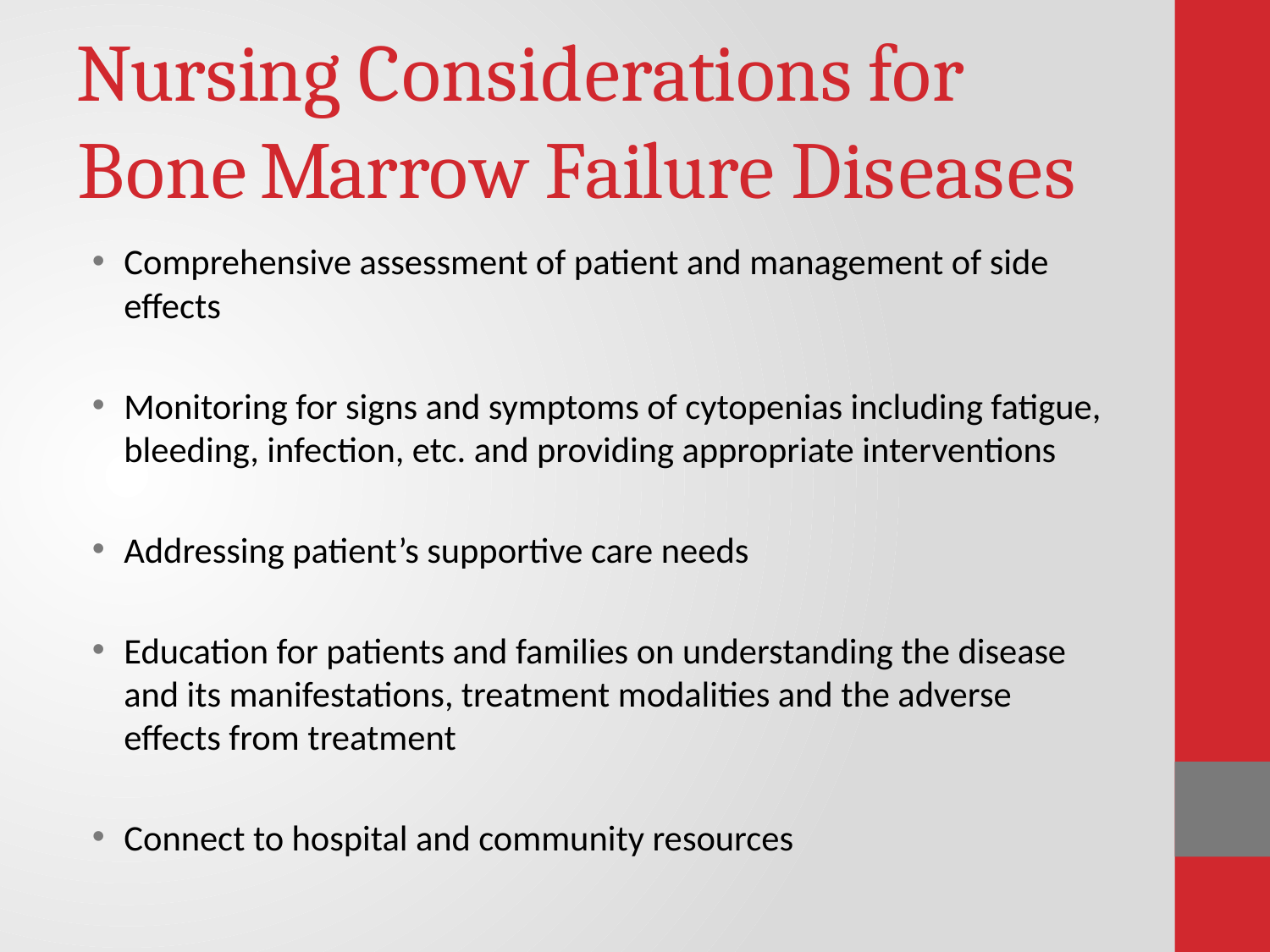

# Nursing Considerations for Bone Marrow Failure Diseases
Comprehensive assessment of patient and management of side effects

Monitoring for signs and symptoms of cytopenias including fatigue, bleeding, infection, etc. and providing appropriate interventions

Addressing patient’s supportive care needs

Education for patients and families on understanding the disease and its manifestations, treatment modalities and the adverse effects from treatment

Connect to hospital and community resources